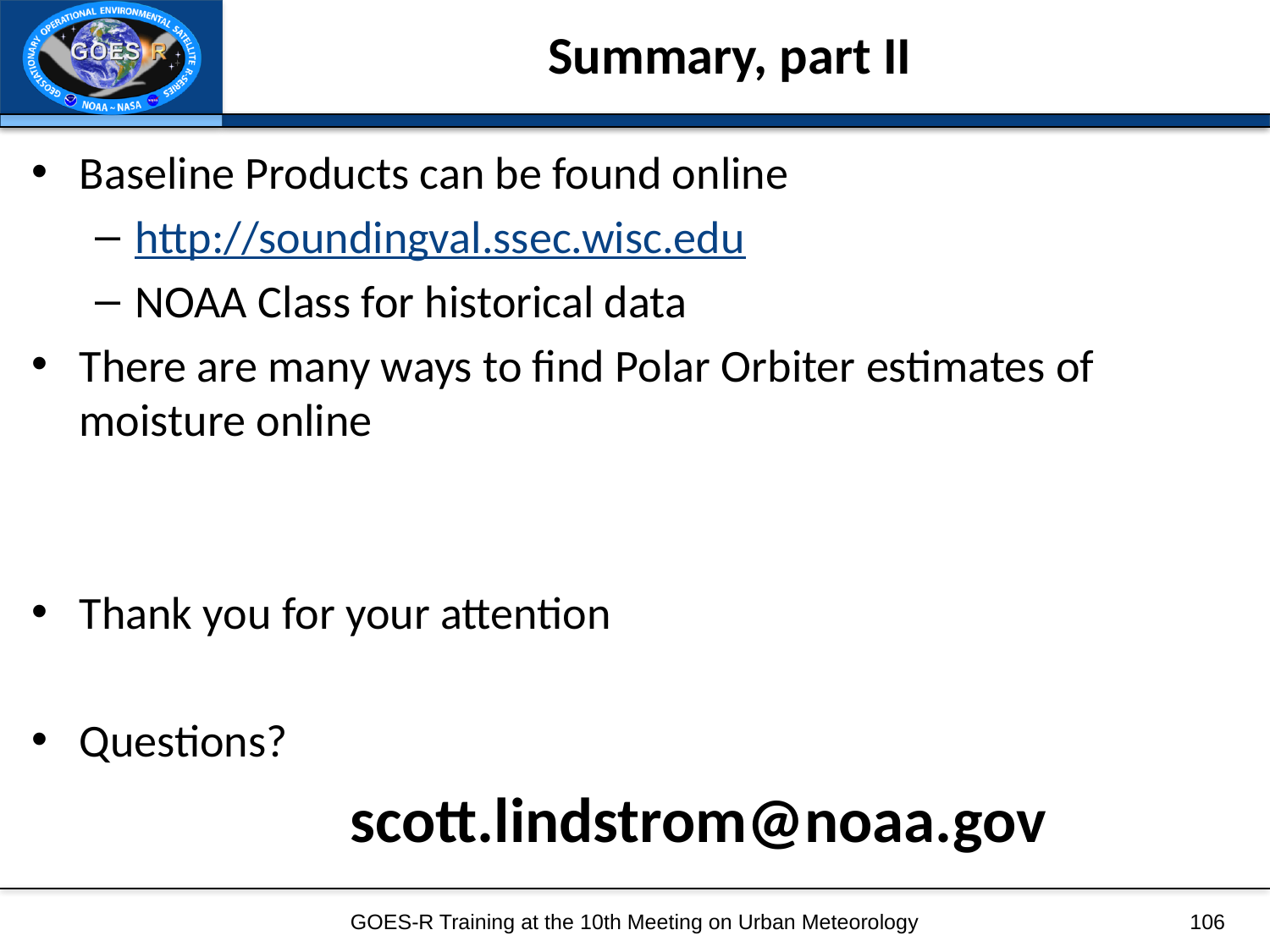

# Summary, part II
Baseline Products can be found online
http://soundingval.ssec.wisc.edu
NOAA Class for historical data
There are many ways to find Polar Orbiter estimates of moisture online

Thank you for your attention

Questions?
scott.lindstrom@noaa.gov
GOES-R Training at the 10th Meeting on Urban Meteorology
106